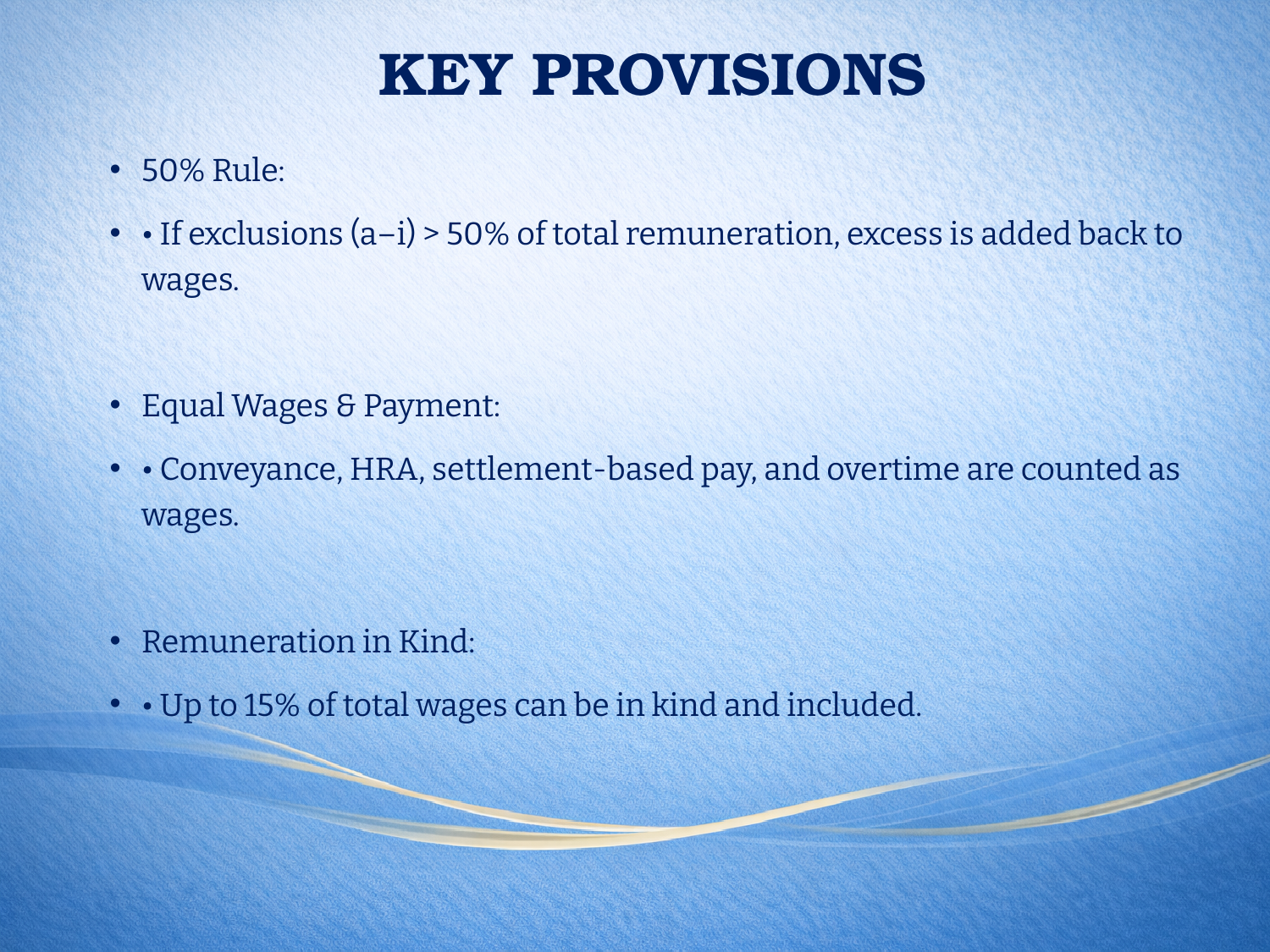

Key Provisions
50% Rule:
• If exclusions (a–i) > 50% of total remuneration, excess is added back to wages.

Equal Wages & Payment:
• Conveyance, HRA, settlement-based pay, and overtime are counted as wages.

Remuneration in Kind:
• Up to 15% of total wages can be in kind and included.